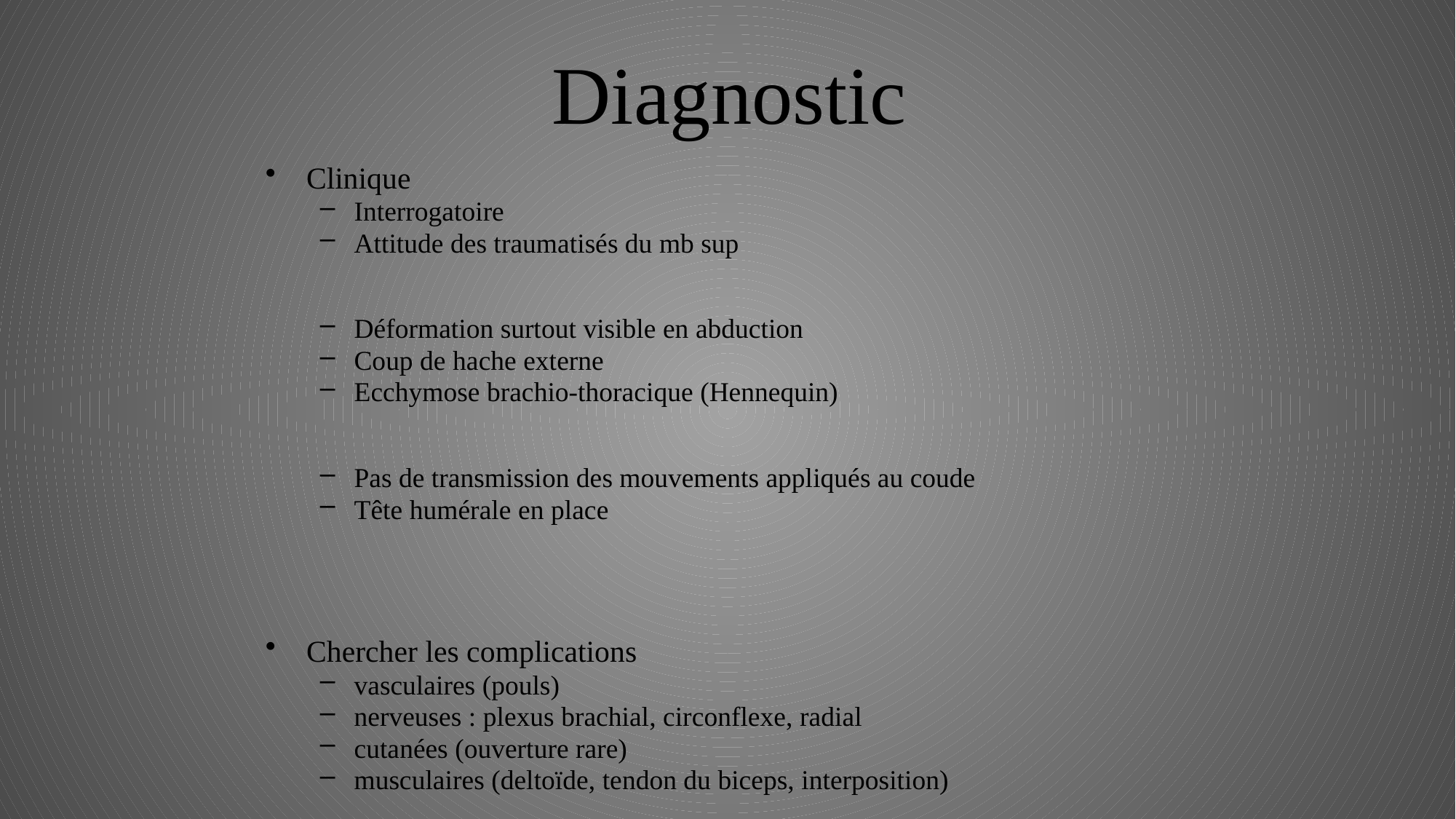

# Diagnostic
Clinique
Interrogatoire
Attitude des traumatisés du mb sup

Déformation surtout visible en abduction
Coup de hache externe
Ecchymose brachio-thoracique (Hennequin)

Pas de transmission des mouvements appliqués au coude
Tête humérale en place

Chercher les complications
vasculaires (pouls)
nerveuses : plexus brachial, circonflexe, radial
cutanées (ouverture rare)
musculaires (deltoïde, tendon du biceps, interposition)